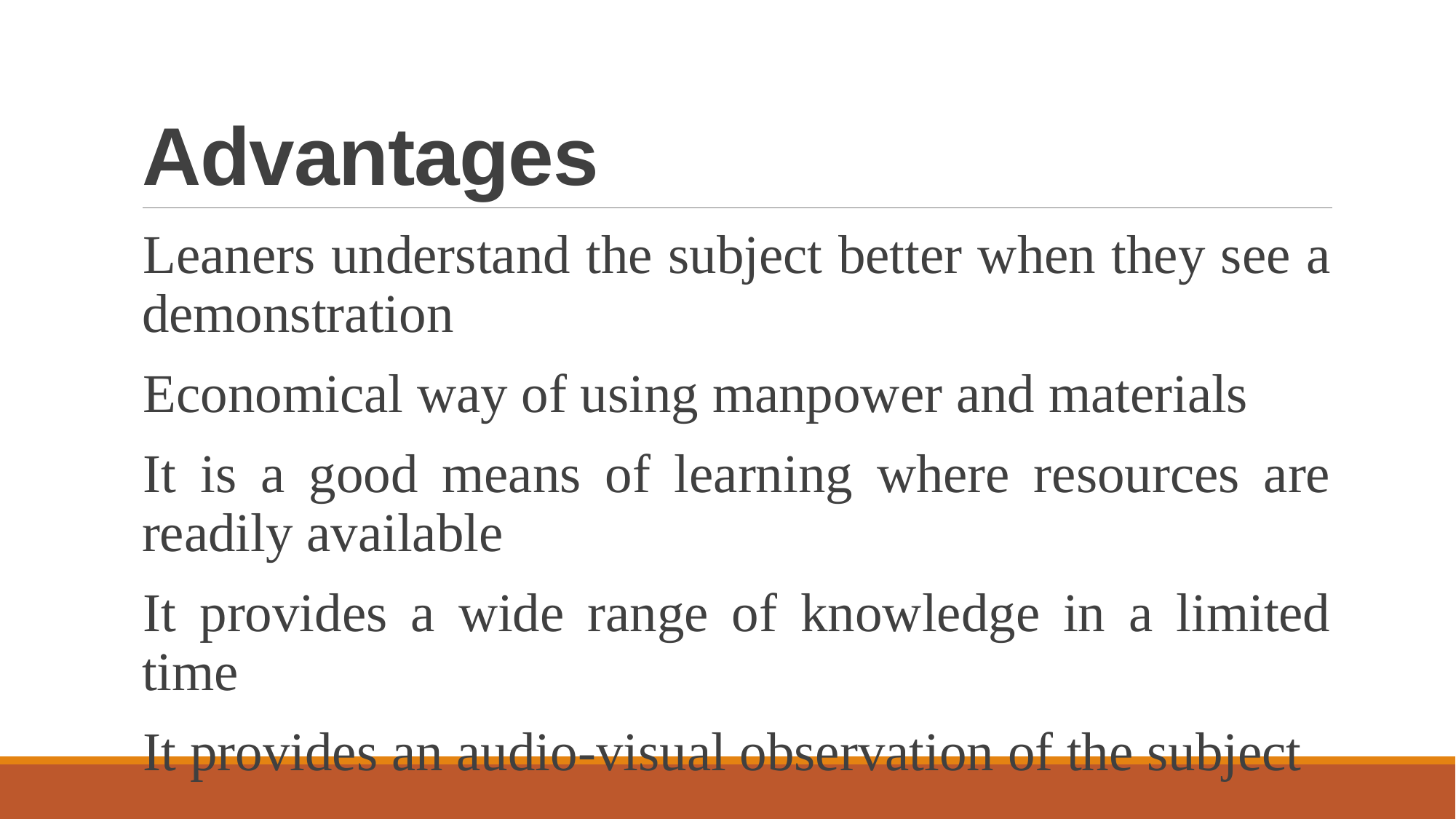

# Advantages
Leaners understand the subject better when they see a demonstration
Economical way of using manpower and materials
It is a good means of learning where resources are readily available
It provides a wide range of knowledge in a limited time
It provides an audio-visual observation of the subject